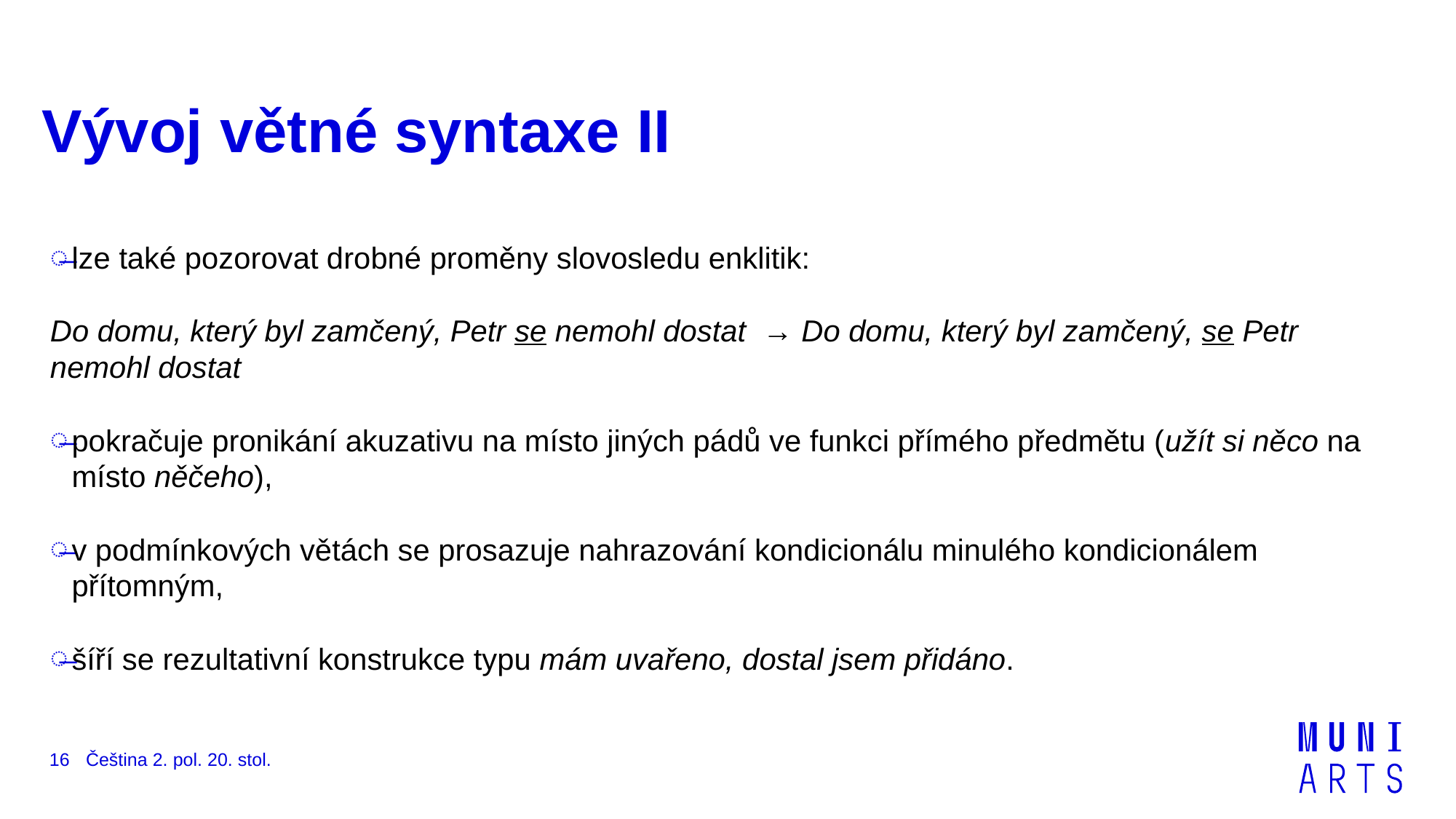

# Vývoj větné syntaxe II
lze také pozorovat drobné proměny slovosledu enklitik:

Do domu, který byl zamčený, Petr se nemohl dostat  → Do domu, který byl zamčený, se Petr nemohl dostat

pokračuje pronikání akuzativu na místo jiných pádů ve funkci přímého předmětu (užít si něco na místo něčeho),

v podmínkových větách se prosazuje nahrazování kondicionálu minulého kondicionálem přítomným,

šíří se rezultativní konstrukce typu mám uvařeno, dostal jsem přidáno.

16
Čeština 2. pol. 20. stol.